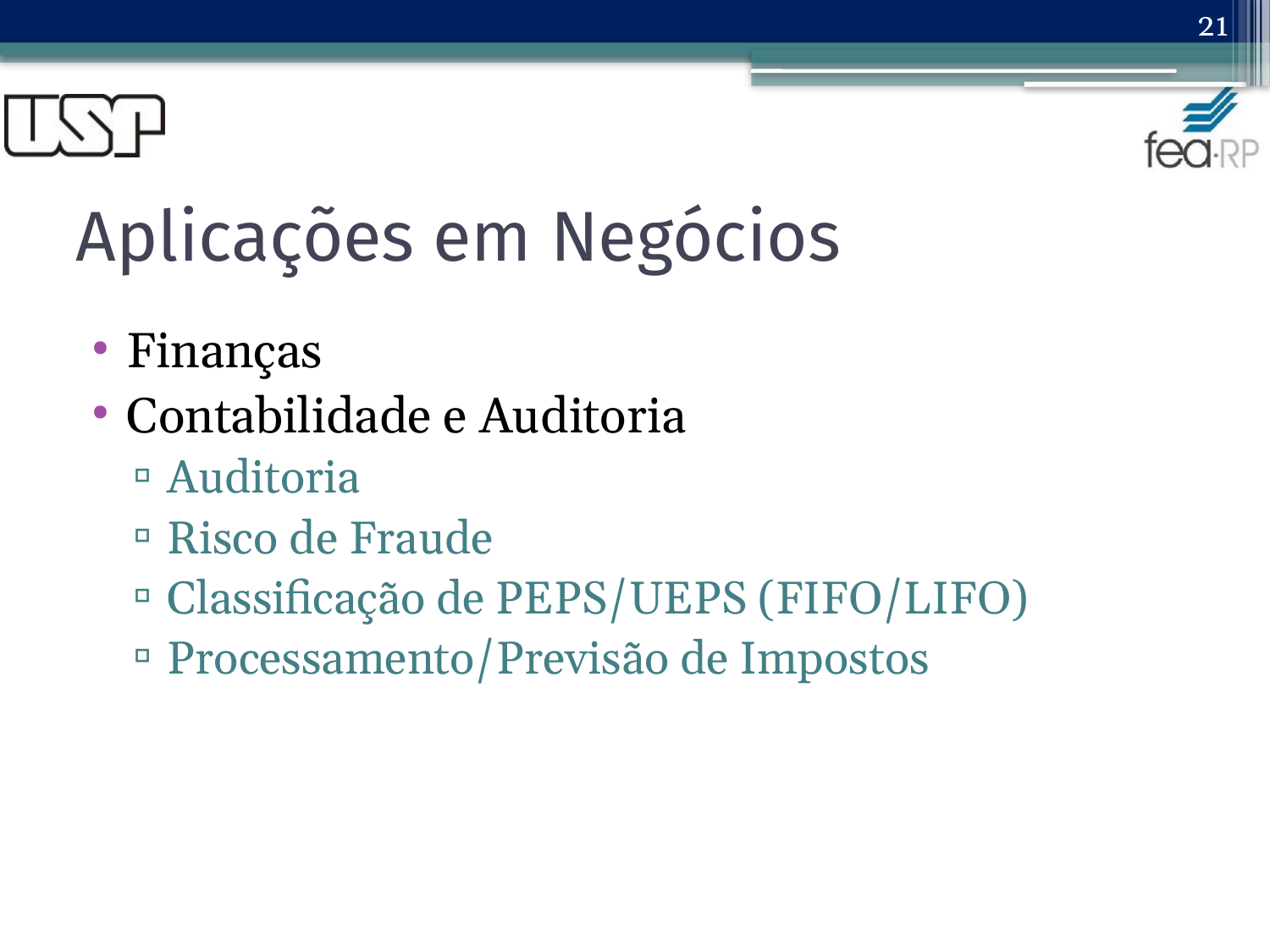

21
# Aplicações em Negócios
Finanças
Contabilidade e Auditoria
Auditoria
Risco de Fraude
Classificação de PEPS/UEPS (FIFO/LIFO)
Processamento/Previsão de Impostos